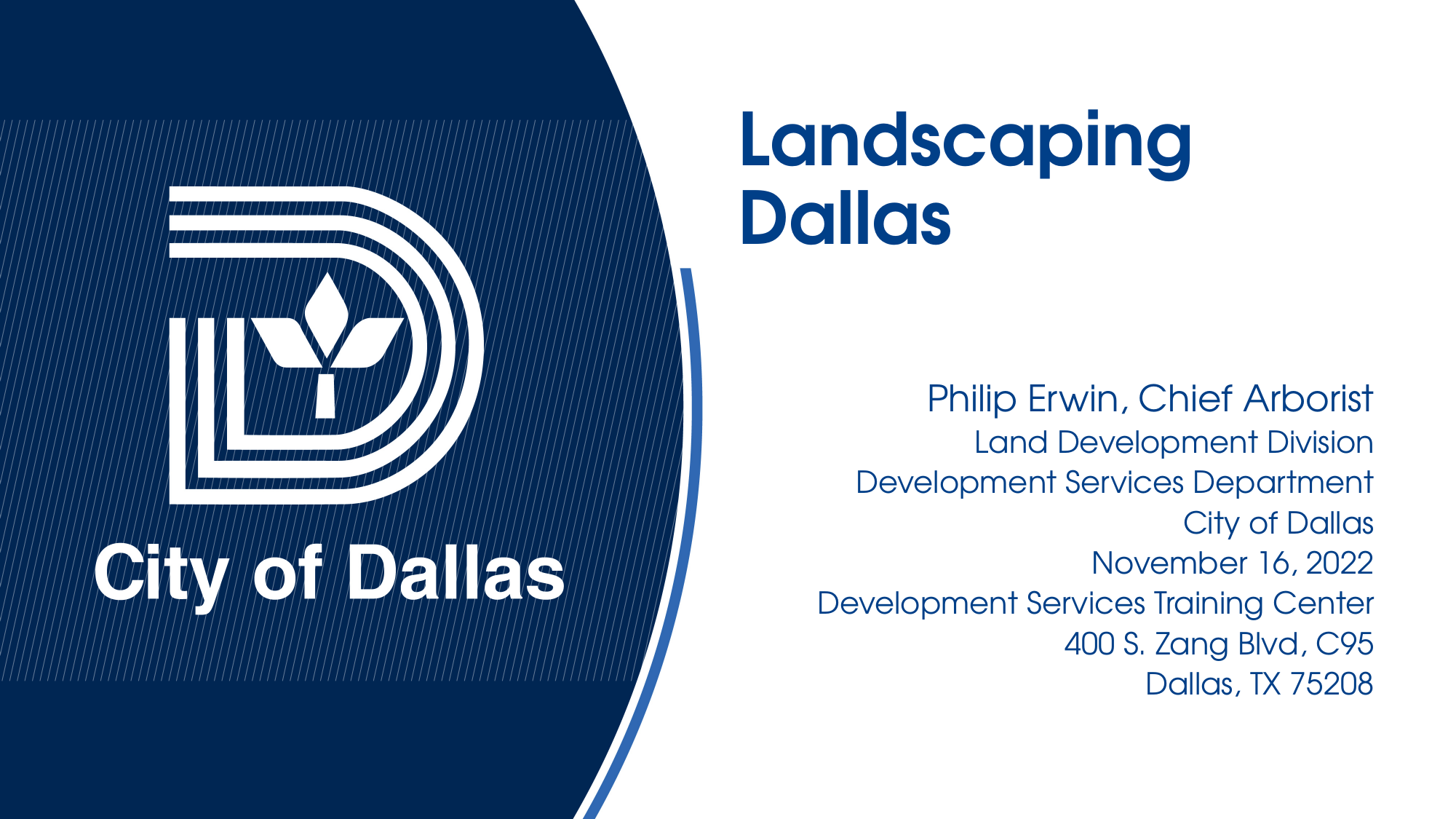

Landscaping Dallas
Philip Erwin, Chief Arborist
Land Development Division
Development Services Department
City of Dallas
November 16, 2022
Development Services Training Center
400 S. Zang Blvd, C95
Dallas, TX 75208